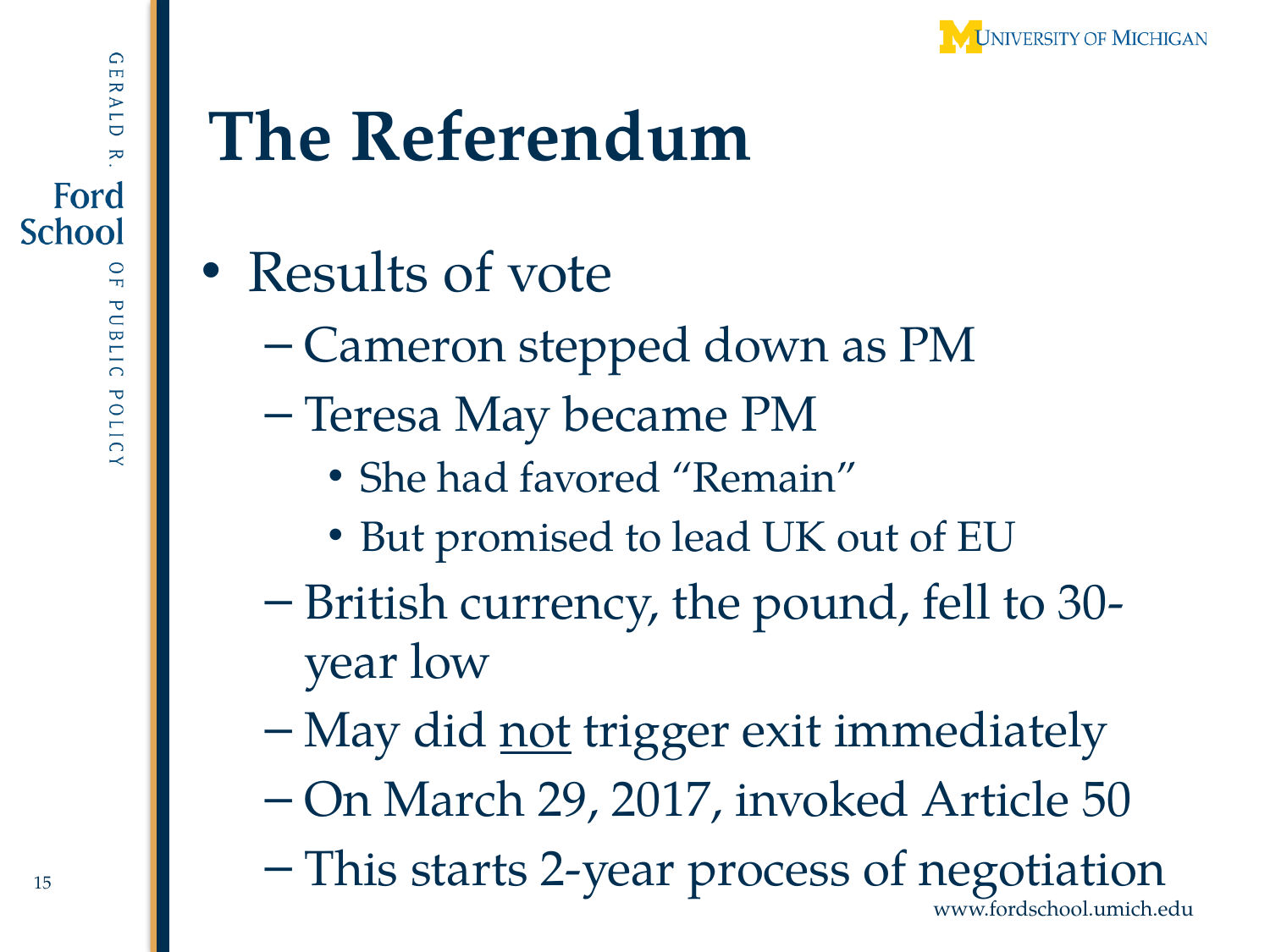

# The Referendum
Results of vote
Cameron stepped down as PM
Teresa May became PM
She had favored “Remain”
But promised to lead UK out of EU
British currency, the pound, fell to 30-year low
May did not trigger exit immediately
On March 29, 2017, invoked Article 50
This starts 2-year process of negotiation

15